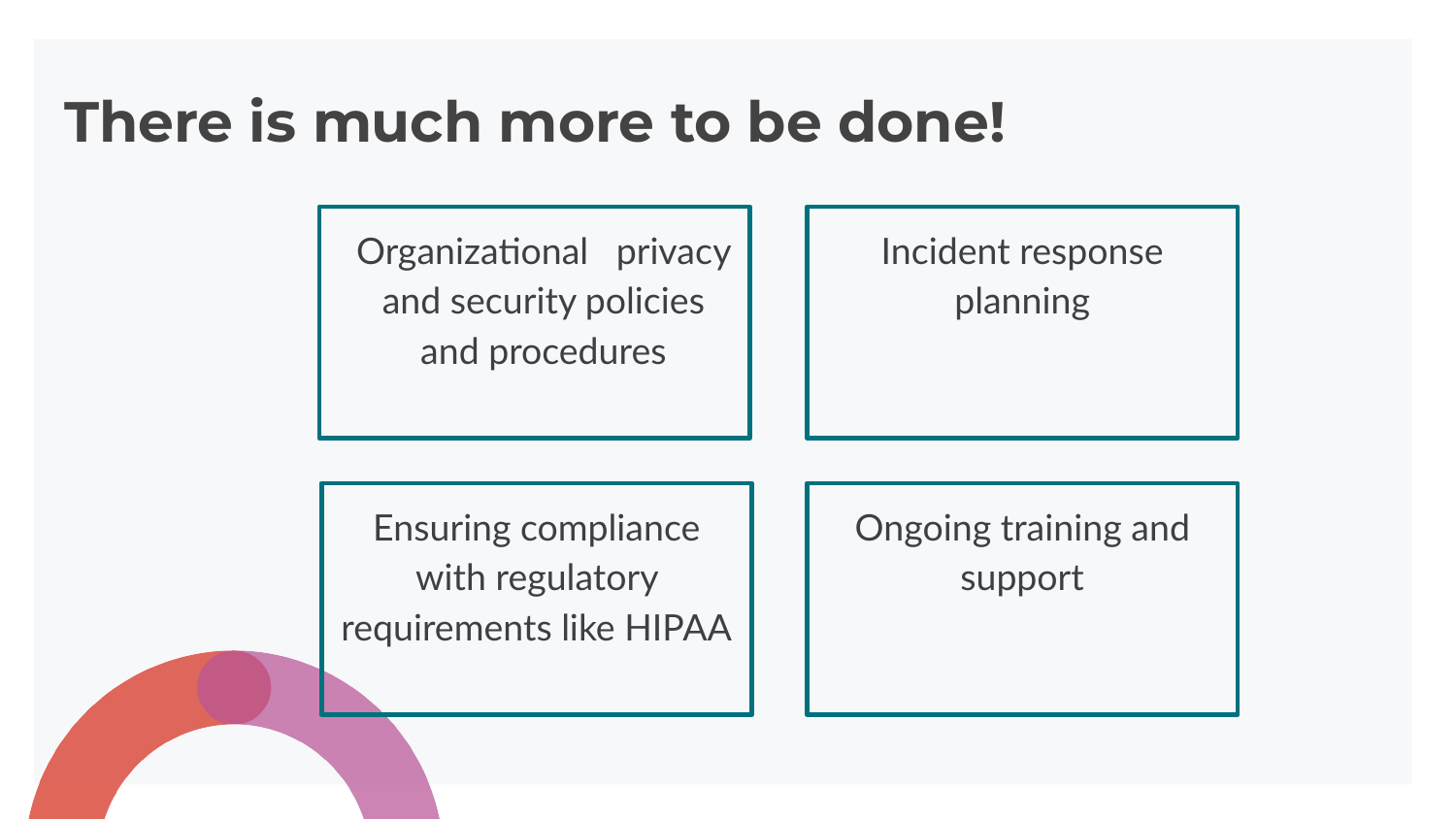

# There is much more to be done!
Organizational   privacy and security policies and procedures
Incident response planning
Ensuring compliance with regulatory requirements like HIPAA
Ongoing training and support